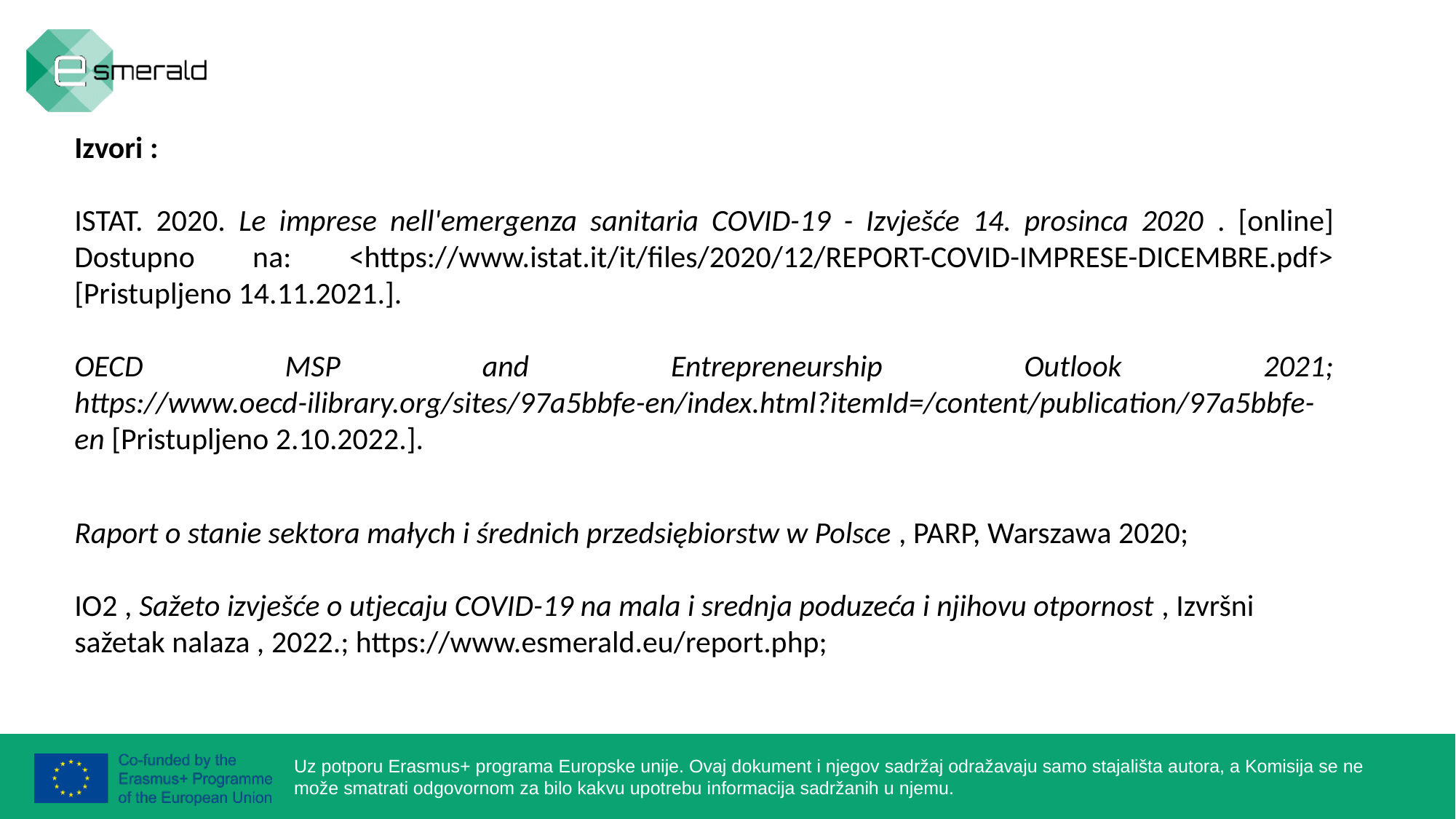

Izvori :

ISTAT. 2020. Le imprese nell'emergenza sanitaria COVID-19 - Izvješće 14. prosinca 2020 . [online] Dostupno na: <https://www.istat.it/it/files/2020/12/REPORT-COVID-IMPRESE-DICEMBRE.pdf> [Pristupljeno 14.11.2021.].

OECD MSP and Entrepreneurship Outlook 2021; https://www.oecd-ilibrary.org/sites/97a5bbfe-en/index.html?itemId=/content/publication/97a5bbfe-en [Pristupljeno 2.10.2022.].

Raport o stanie sektora małych i średnich przedsiębiorstw w Polsce , PARP, Warszawa 2020;

IO2 , Sažeto izvješće o utjecaju COVID-19 na mala i srednja poduzeća i njihovu otpornost , Izvršni sažetak nalaza , 2022.; https://www.esmerald.eu/report.php;